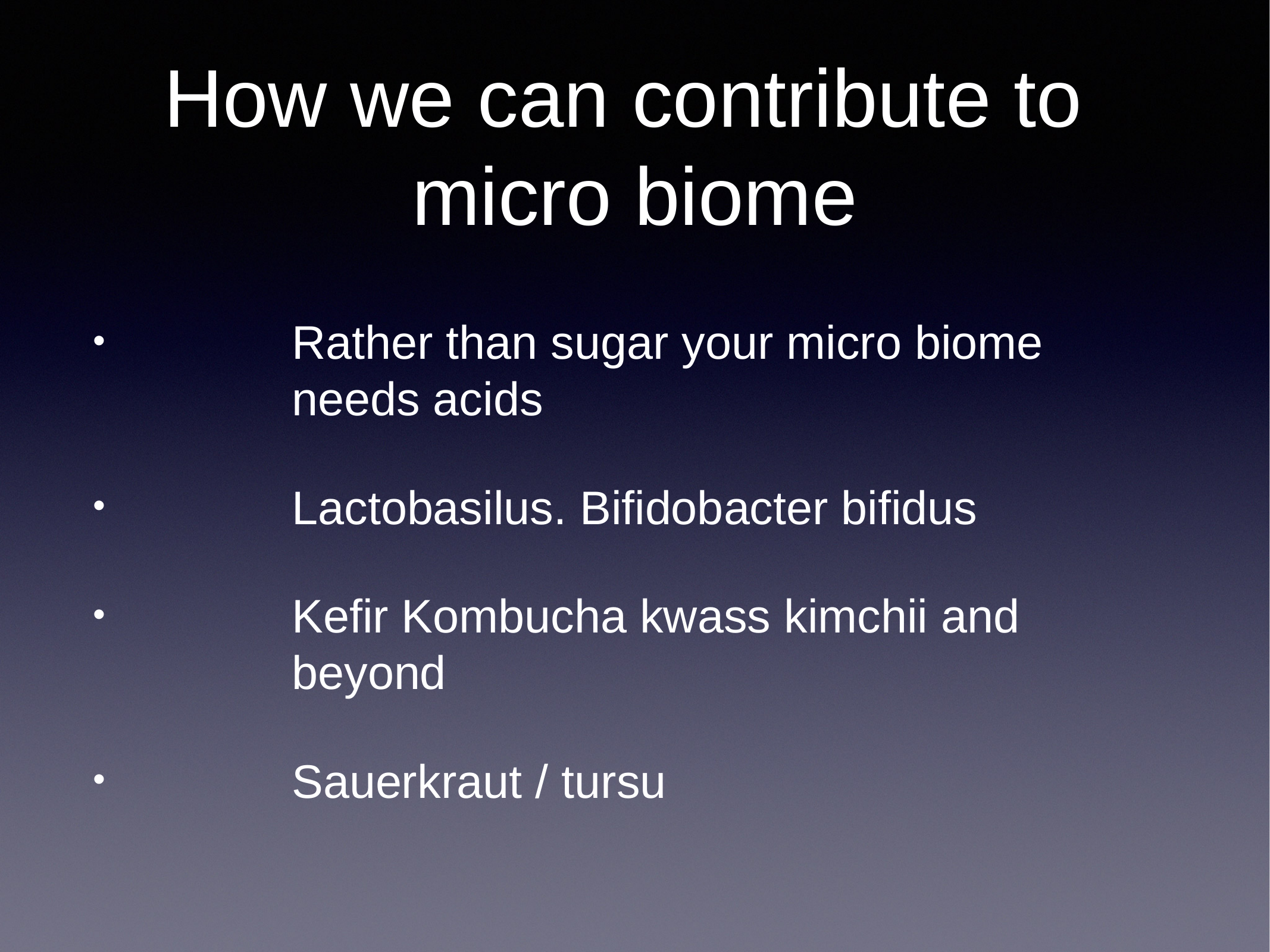

# How we can contribute to  micro biome
Rather than sugar your micro biome needs acids
Lactobasilus. Bifidobacter bifidus
Kefir Kombucha kwass kimchii and beyond
Sauerkraut / tursu